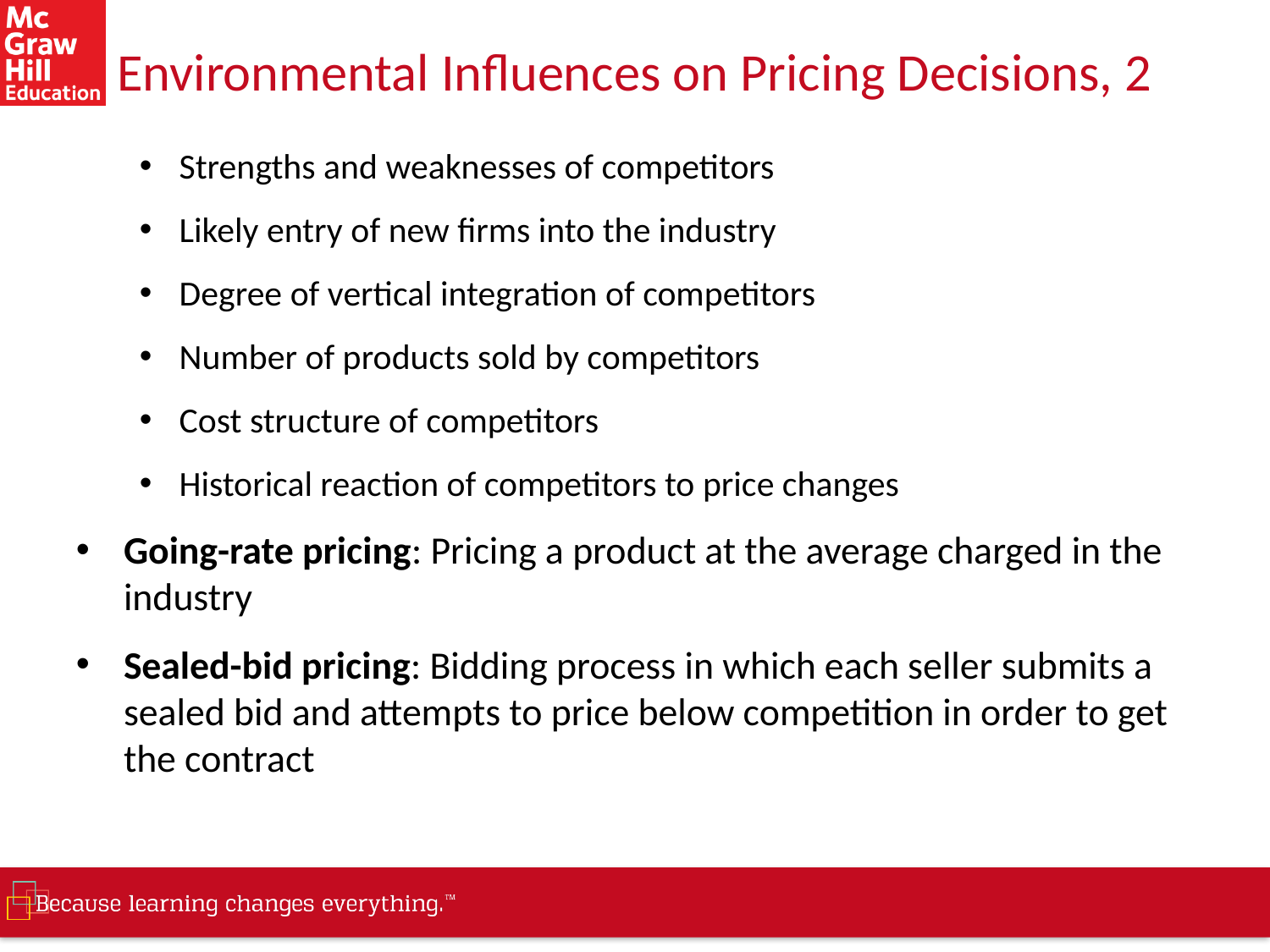

# Environmental Influences on Pricing Decisions, 2
Strengths and weaknesses of competitors
Likely entry of new firms into the industry
Degree of vertical integration of competitors
Number of products sold by competitors
Cost structure of competitors
Historical reaction of competitors to price changes
Going-rate pricing: Pricing a product at the average charged in the industry
Sealed-bid pricing: Bidding process in which each seller submits a sealed bid and attempts to price below competition in order to get the contract